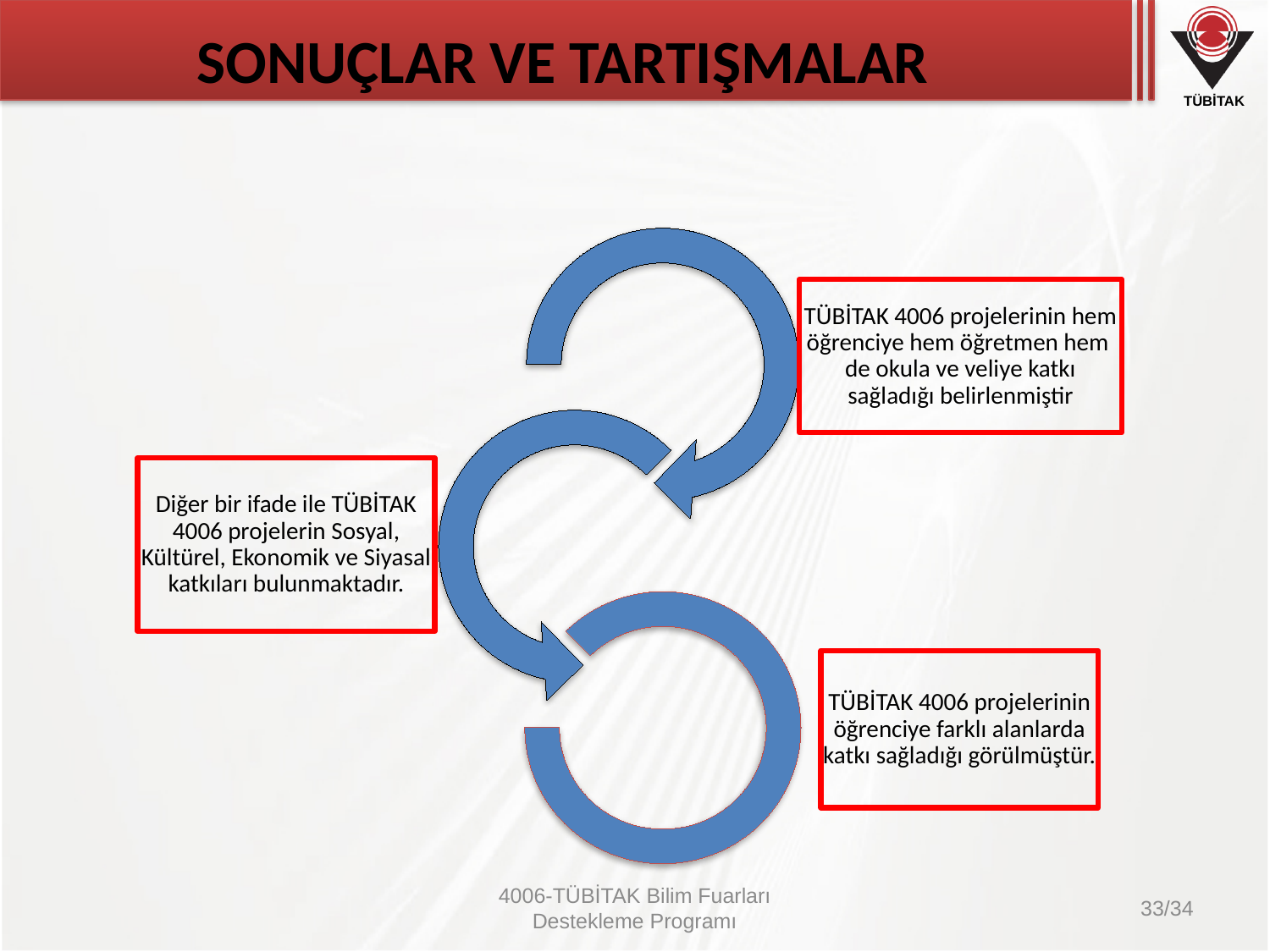

# SONUÇLAR VE TARTIŞMALAR
TÜBİTAK 4006 projelerinin hem öğrenciye hem öğretmen hem  de okula ve veliye katkı sağladığı belirlenmiştir
Diğer bir ifade ile TÜBİTAK 4006 projelerin Sosyal, Kültürel, Ekonomik ve Siyasal katkıları bulunmaktadır.
TÜBİTAK 4006 projelerinin öğrenciye farklı alanlarda katkı sağladığı görülmüştür.
4006-TÜBİTAK Bilim Fuarları Destekleme Programı
33/34